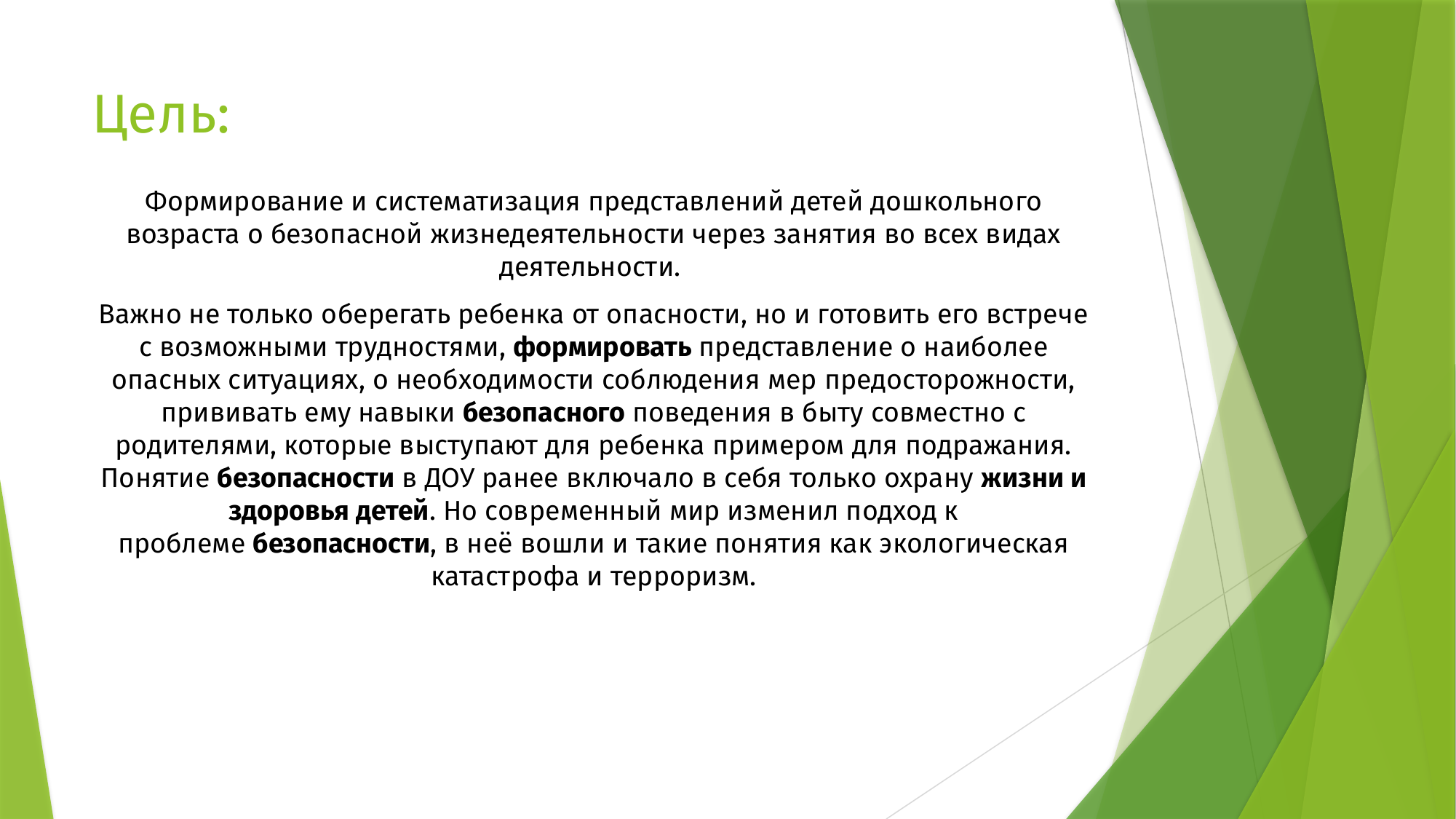

# Цель:
Формирование и систематизация представлений детей дошкольного возраста о безопасной жизнедеятельности через занятия во всех видах деятельности.
Важно не только оберегать ребенка от опасности, но и готовить его встрече с возможными трудностями, формировать представление о наиболее опасных ситуациях, о необходимости соблюдения мер предосторожности, прививать ему навыки безопасного поведения в быту совместно с родителями, которые выступают для ребенка примером для подражания. Понятие безопасности в ДОУ ранее включало в себя только охрану жизни и здоровья детей. Но современный мир изменил подход к проблеме безопасности, в неё вошли и такие понятия как экологическая катастрофа и терроризм.